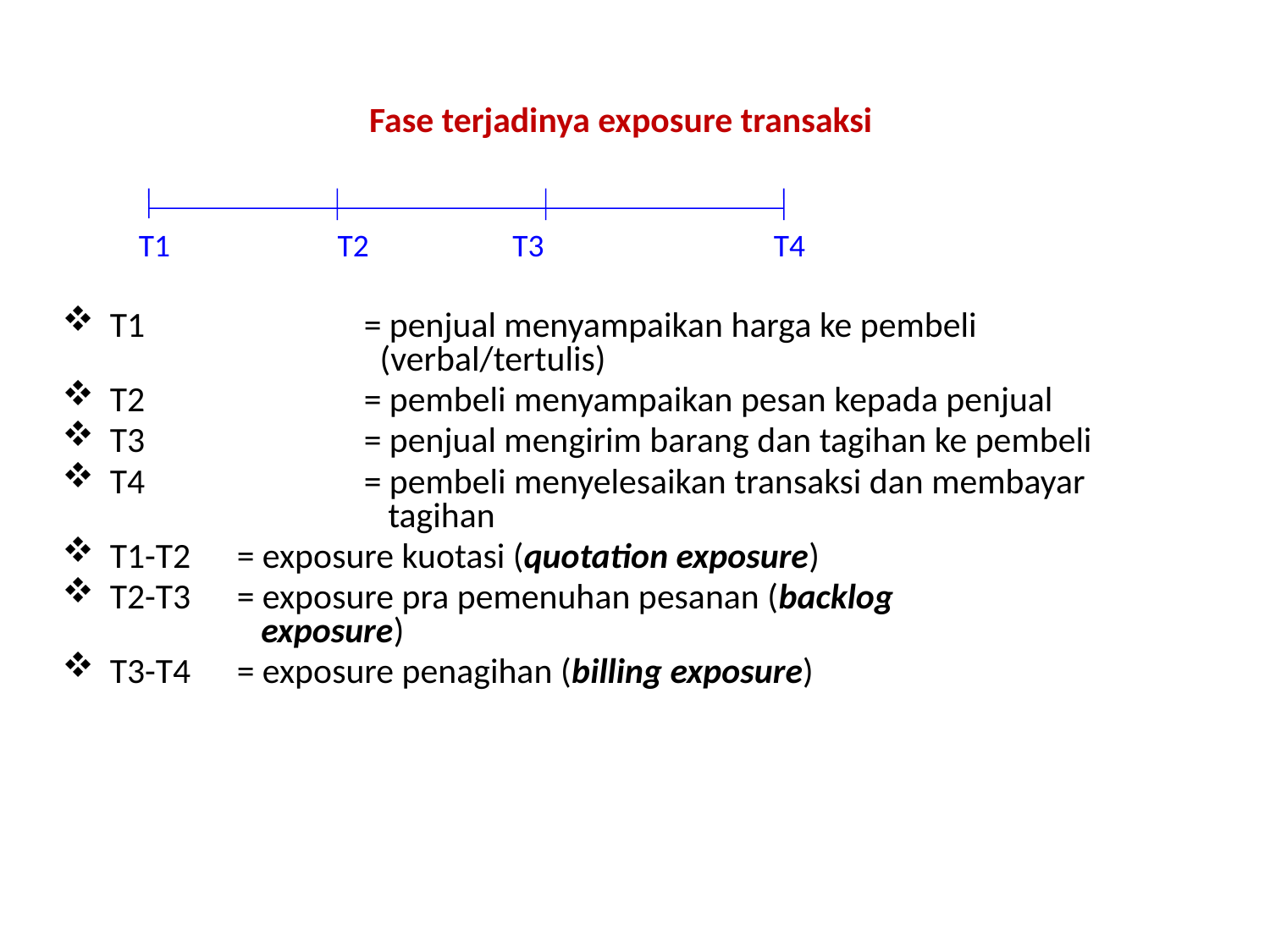

Fase terjadinya exposure transaksi

T1		= penjual menyampaikan harga ke pembeli 			 	  (verbal/tertulis)
T2		= pembeli menyampaikan pesan kepada penjual
T3		= penjual mengirim barang dan tagihan ke pembeli
T4		= pembeli menyelesaikan transaksi dan membayar 			   tagihan
T1-T2	= exposure kuotasi (quotation exposure)
T2-T3	= exposure pra pemenuhan pesanan (backlog   	  		   exposure)
T3-T4	= exposure penagihan (billing exposure)

 T1	           T2	           	T3	                 	 T4